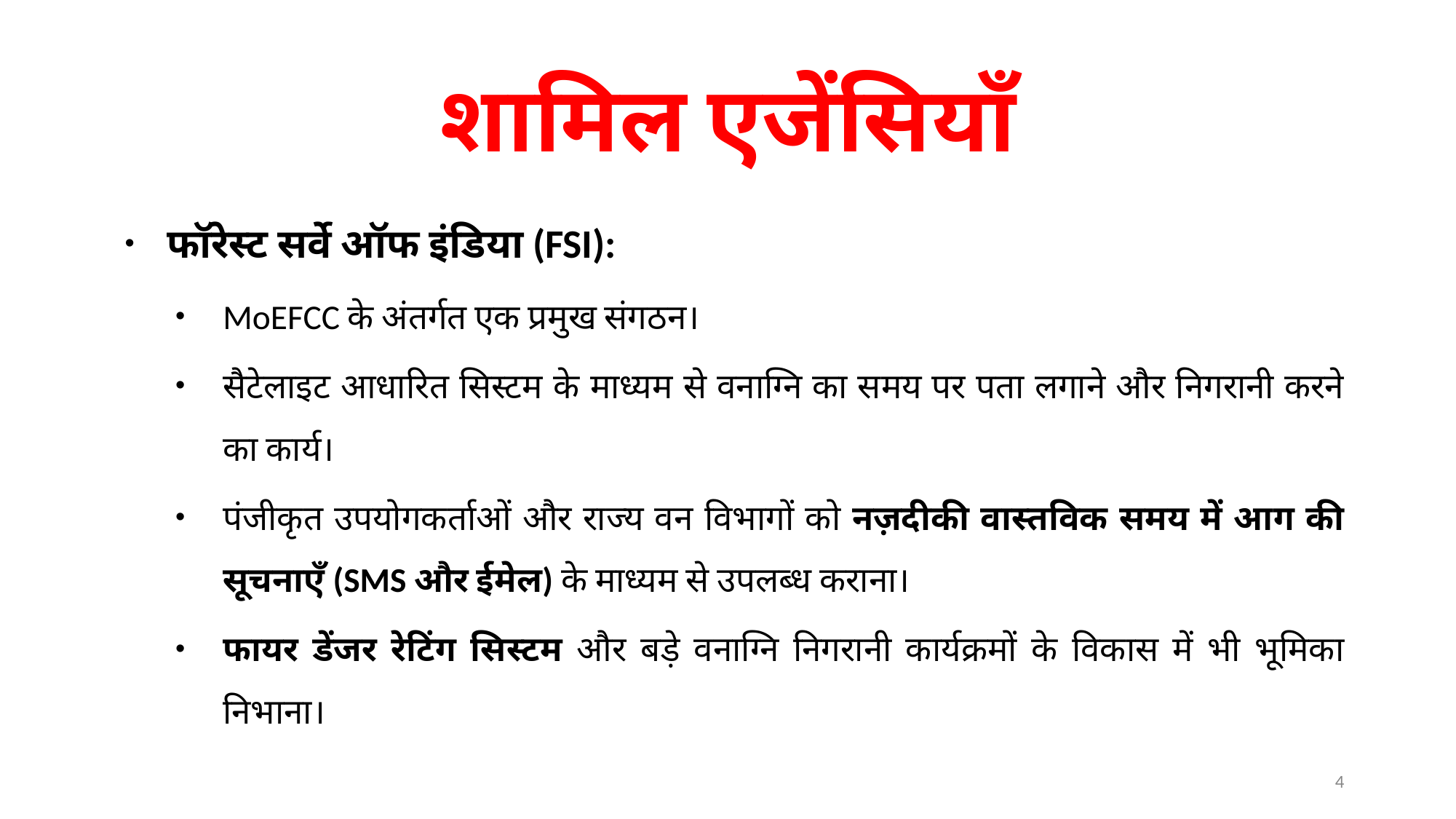

# शामिल एजेंसियाँ
फॉरेस्ट सर्वे ऑफ इंडिया (FSI):
MoEFCC के अंतर्गत एक प्रमुख संगठन।
सैटेलाइट आधारित सिस्टम के माध्यम से वनाग्नि का समय पर पता लगाने और निगरानी करने का कार्य।
पंजीकृत उपयोगकर्ताओं और राज्य वन विभागों को नज़दीकी वास्तविक समय में आग की सूचनाएँ (SMS और ईमेल) के माध्यम से उपलब्ध कराना।
फायर डेंजर रेटिंग सिस्टम और बड़े वनाग्नि निगरानी कार्यक्रमों के विकास में भी भूमिका निभाना।

4